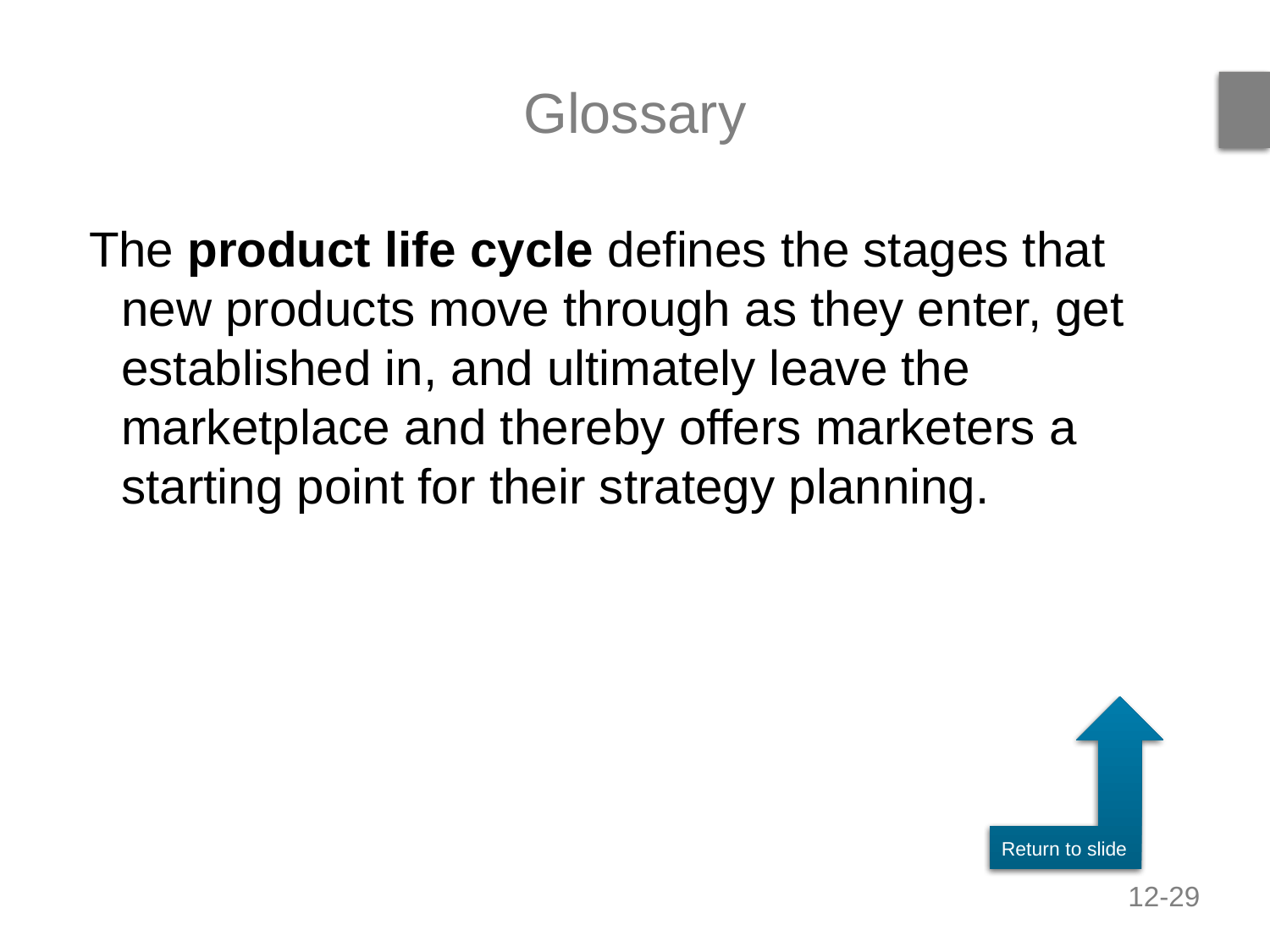

# Glossary
The product life cycle defines the stages that new products move through as they enter, get established in, and ultimately leave the marketplace and thereby offers marketers a starting point for their strategy planning.